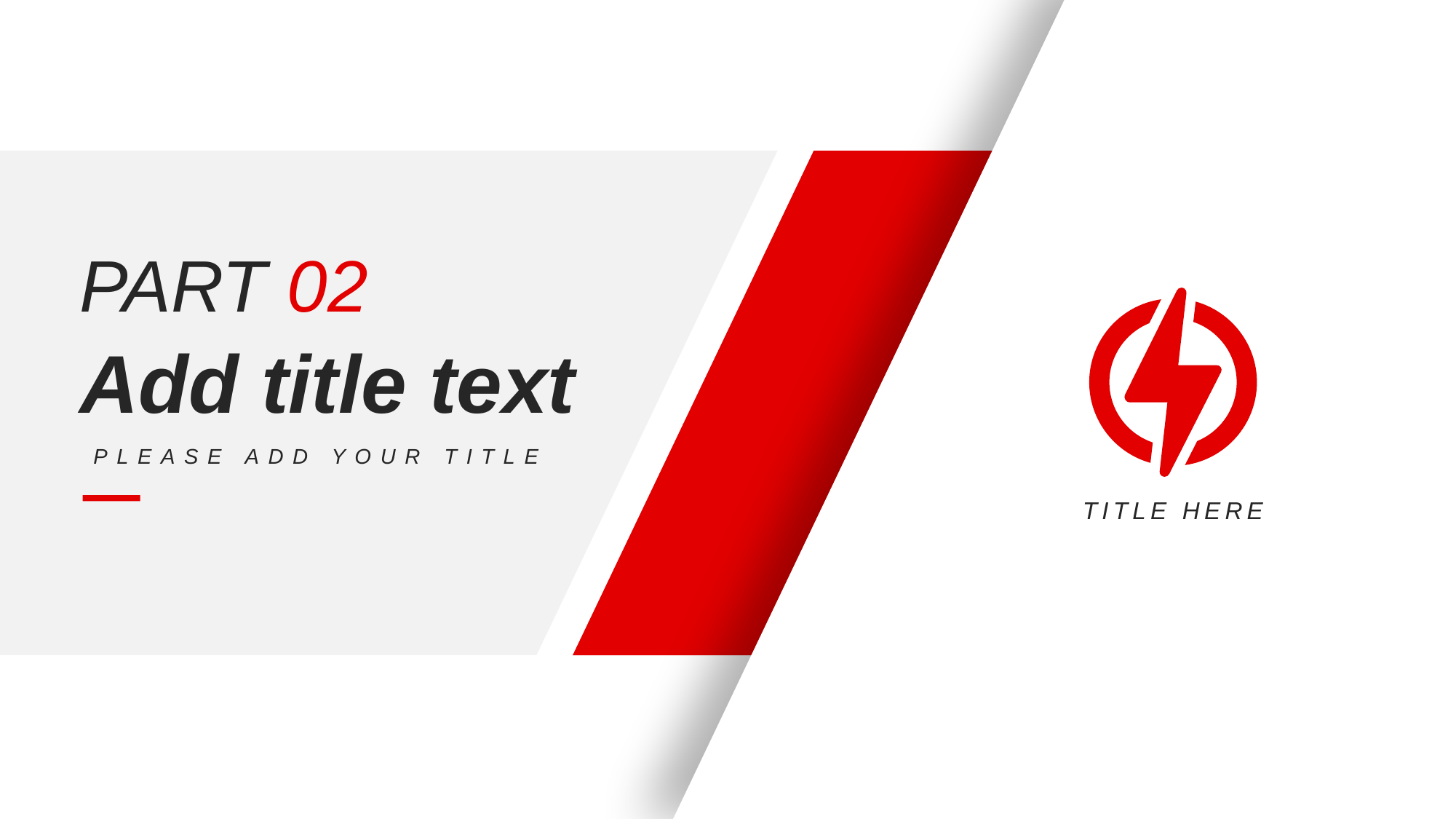

PART 02
Add title text
PLEASE ADD YOUR TITLE

TITLE HERE